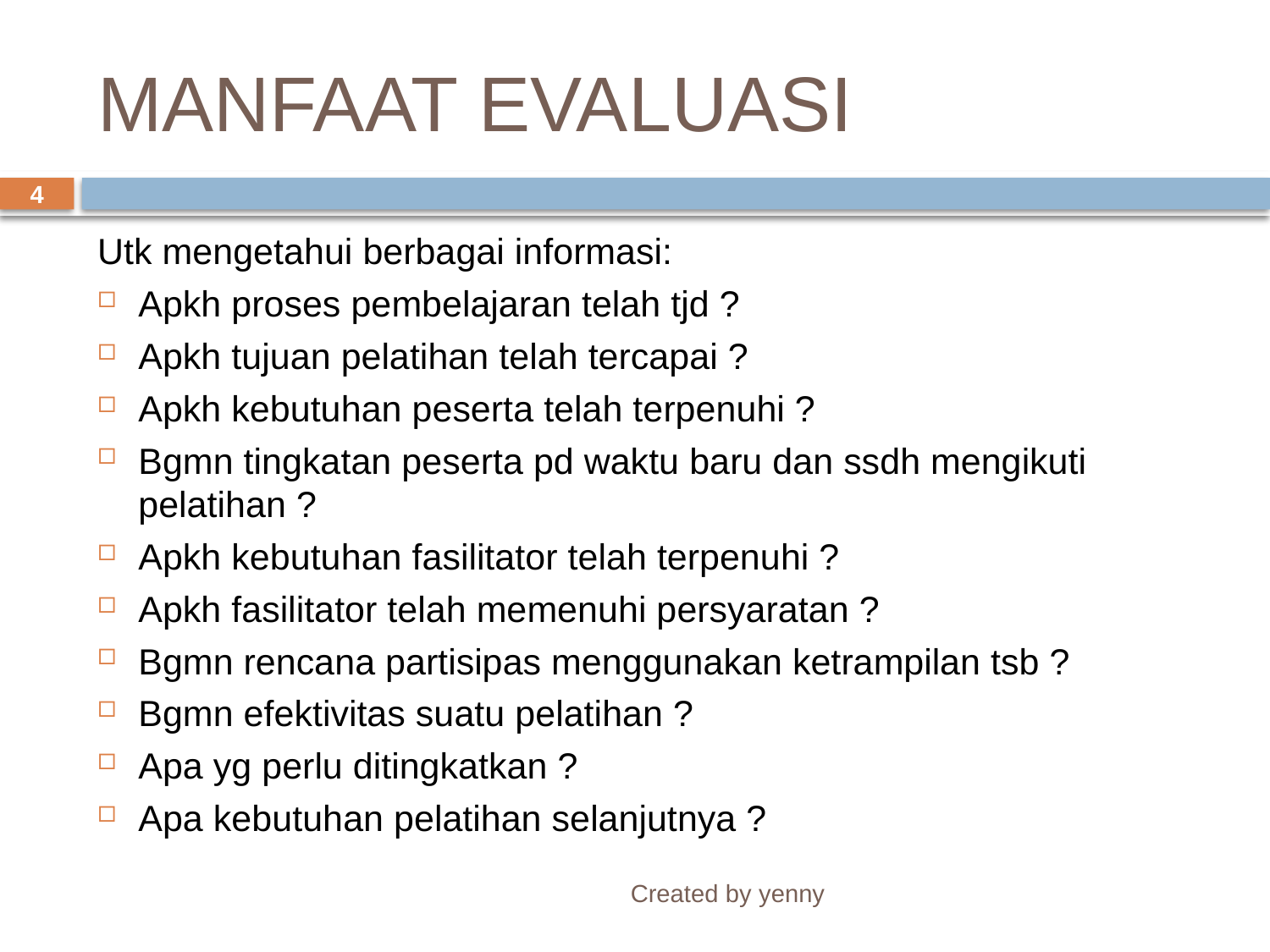

# MANFAAT EVALUASI
4
Utk mengetahui berbagai informasi:
Apkh proses pembelajaran telah tjd ?
Apkh tujuan pelatihan telah tercapai ?
Apkh kebutuhan peserta telah terpenuhi ?
Bgmn tingkatan peserta pd waktu baru dan ssdh mengikuti pelatihan ?
Apkh kebutuhan fasilitator telah terpenuhi ?
Apkh fasilitator telah memenuhi persyaratan ?
Bgmn rencana partisipas menggunakan ketrampilan tsb ?
Bgmn efektivitas suatu pelatihan ?
Apa yg perlu ditingkatkan ?
Apa kebutuhan pelatihan selanjutnya ?
Created by yenny